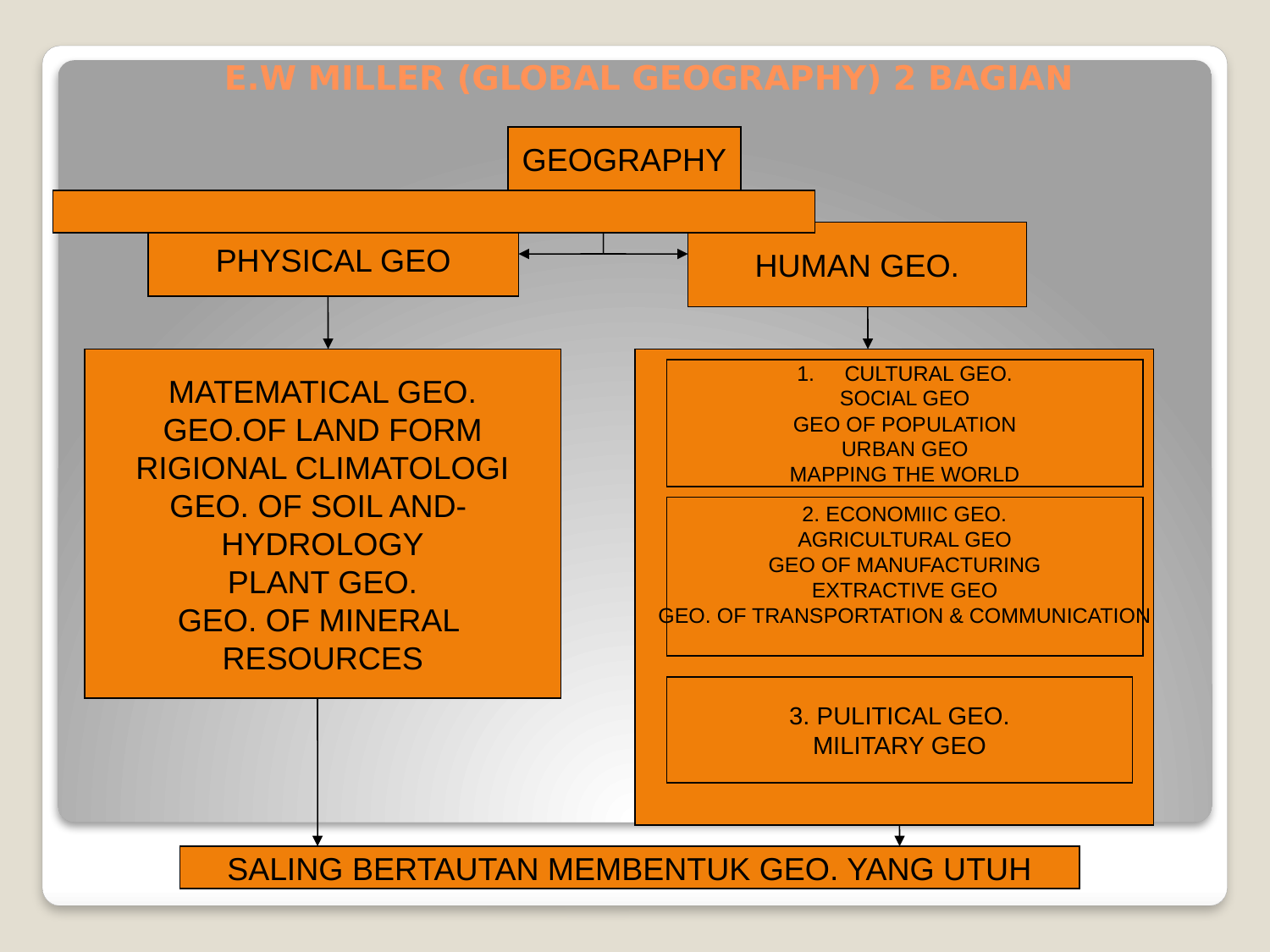

# E.W MILLER (GLOBAL GEOGRAPHY) 2 BAGIAN

GEOGRAPHY

PHYSICAL GEO
HUMAN GEO.

MATEMATICAL GEO.
GEO.OF LAND FORM
RIGIONAL CLIMATOLOGI
GEO. OF SOIL AND-
HYDROLOGY
PLANT GEO.
GEO. OF MINERAL
RESOURCES

CULTURAL GEO.
SOCIAL GEO
GEO OF POPULATION
URBAN GEO
MAPPING THE WORLD
2. ECONOMIIC GEO.
AGRICULTURAL GEO
GEO OF MANUFACTURING
EXTRACTIVE GEO
GEO. OF TRANSPORTATION & COMMUNICATION

3. PULITICAL GEO.
MILITARY GEO

SALING BERTAUTAN MEMBENTUK GEO. YANG UTUH